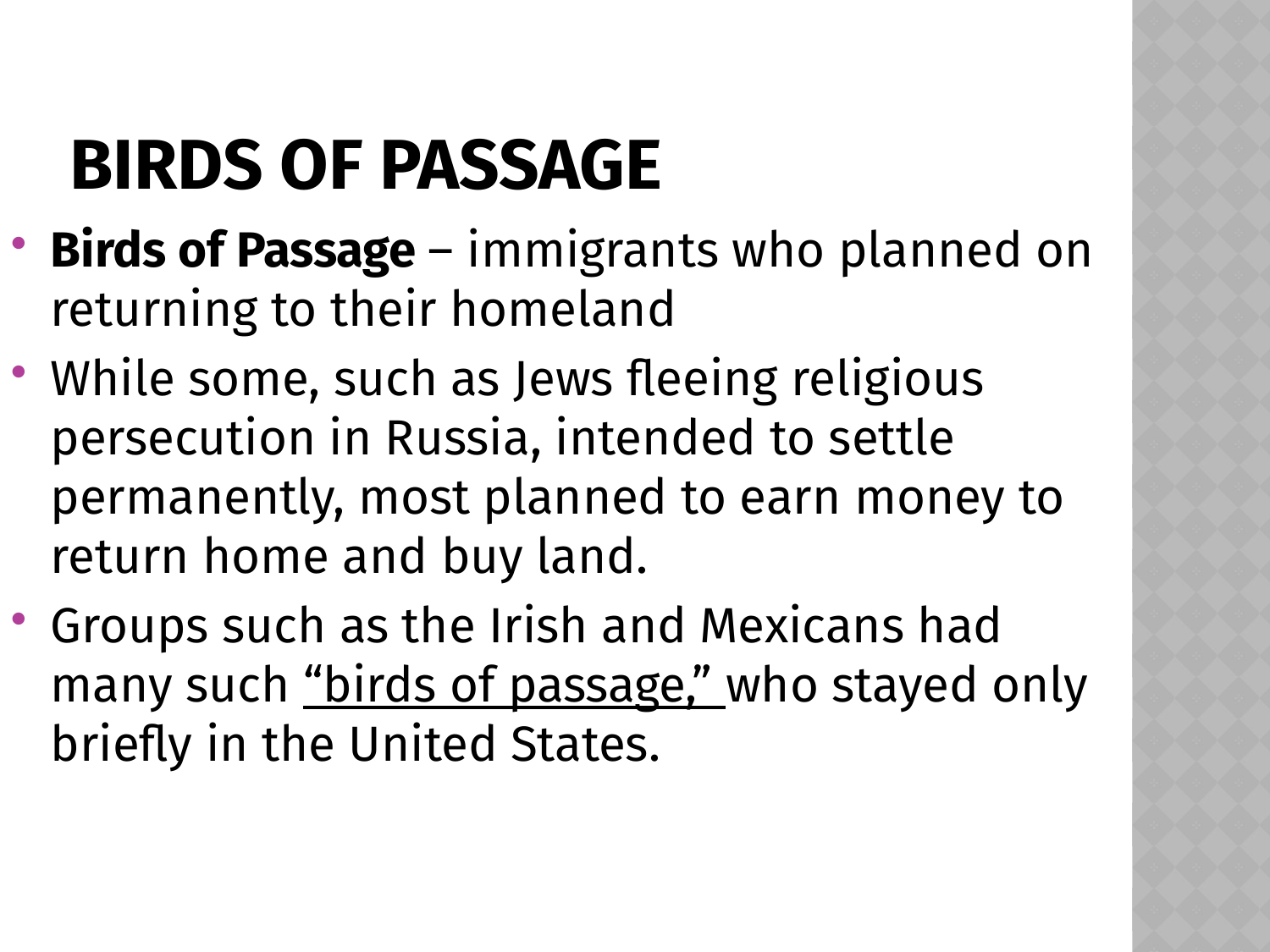

# Birds of Passage
Birds of Passage – immigrants who planned on returning to their homeland
While some, such as Jews fleeing religious persecution in Russia, intended to settle permanently, most planned to earn money to return home and buy land.
Groups such as the Irish and Mexicans had many such “birds of passage,” who stayed only briefly in the United States.